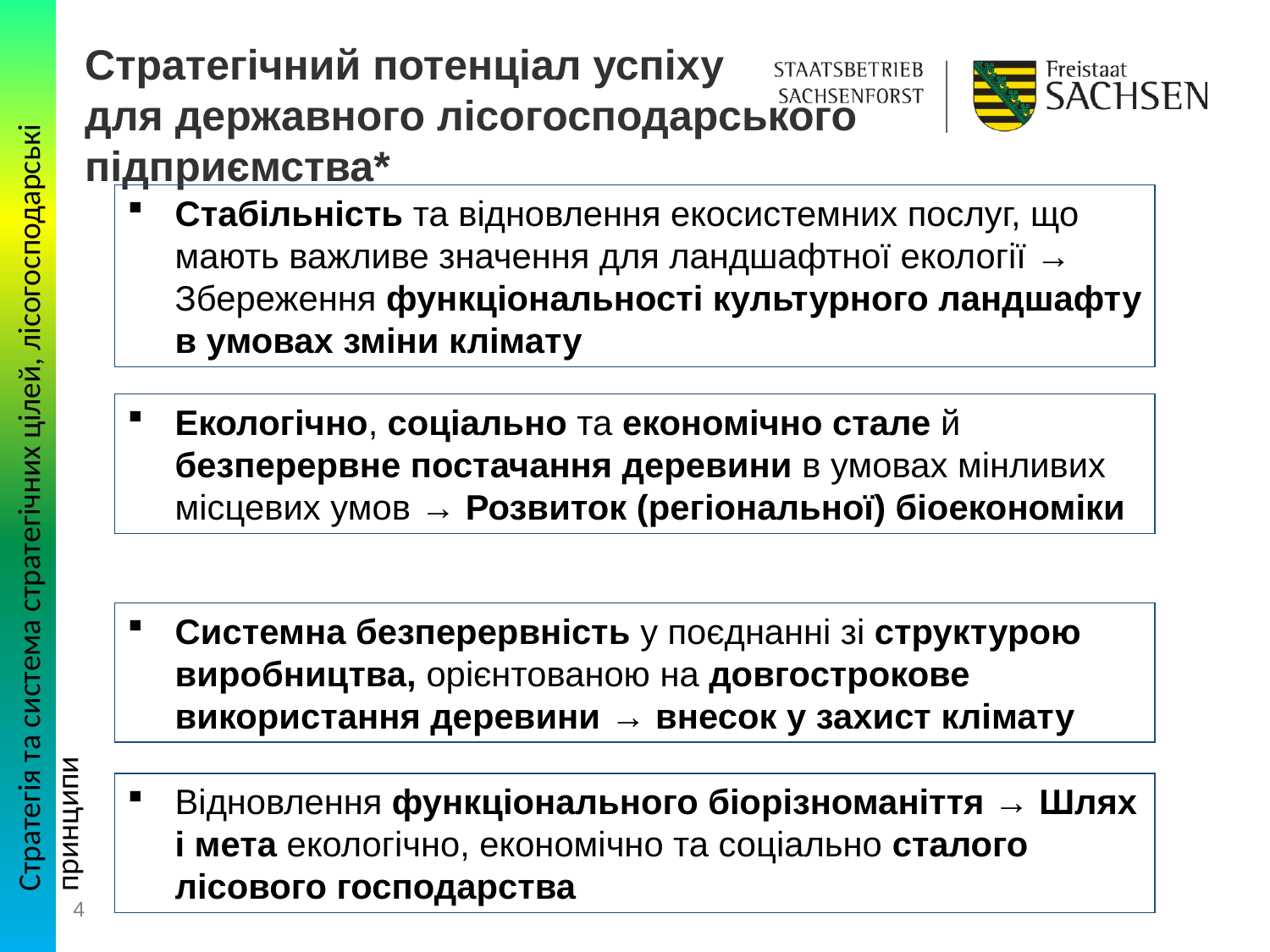

# Стратегічний потенціал успіху для державного лісогосподарського підприємства*
Стабільність та відновлення екосистемних послуг, що мають важливе значення для ландшафтної екології → Збереження функціональності культурного ландшафту в умовах зміни клімату
Екологічно, соціально та економічно стале й безперервне постачання деревини в умовах мінливих місцевих умов → Розвиток (регіональної) біоекономіки
Стратегія та система стратегічних цілей, лісогосподарські принципи
Системна безперервність у поєднанні зі структурою виробництва, орієнтованою на довгострокове використання деревини → внесок у захист клімату
Відновлення функціонального біорізноманіття → Шлях і мета екологічно, економічно та соціально сталого лісового господарства
4